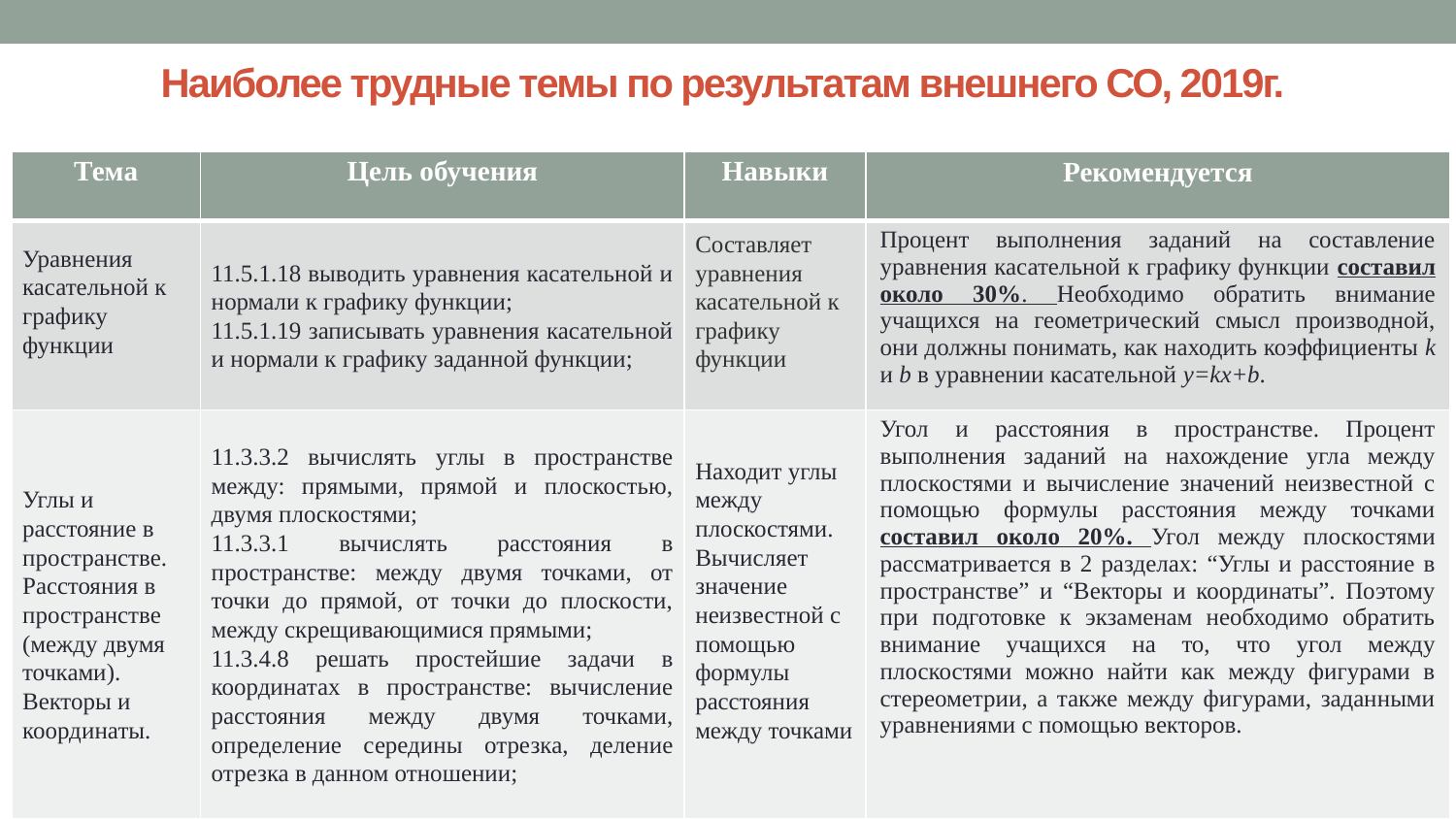

Наиболее трудные темы по результатам внешнего СО, 2019г.
| Тема | Цель обучения | Навыки | Рекомендуется |
| --- | --- | --- | --- |
| Уравнения касательной к графику функции | 11.5.1.18 выводить уравнения касательной и нормали к графику функции; 11.5.1.19 записывать уравнения касательной и нормали к графику заданной функции; | Составляет уравнения касательной к графику функции | Процент выполнения заданий на составление уравнения касательной к графику функции составил около 30%. Необходимо обратить внимание учащихся на геометрический смысл производной, они должны понимать, как находить коэффициенты k и b в уравнении касательной y=kx+b. |
| Углы и расстояние в пространстве. Расстояния в пространстве (между двумя точками). Векторы и координаты. | 11.3.3.2 вычислять углы в пространстве между: прямыми, прямой и плоскостью, двумя плоскостями; 11.3.3.1 вычислять расстояния в пространстве: между двумя точками, от точки до прямой, от точки до плоскости, между скрещивающимися прямыми; 11.3.4.8 решать простейшие задачи в координатах в пространстве: вычисление расстояния между двумя точками, определение середины отрезка, деление отрезка в данном отношении; | Находит углы между плоскостями. Вычисляет значение неизвестной с помощью формулы расстояния между точками | Угол и расстояния в пространстве. Процент выполнения заданий на нахождение угла между плоскостями и вычисление значений неизвестной с помощью формулы расстояния между точками составил около 20%. Угол между плоскостями рассматривается в 2 разделах: “Углы и расстояние в пространстве” и “Векторы и координаты”. Поэтому при подготовке к экзаменам необходимо обратить внимание учащихся на то, что угол между плоскостями можно найти как между фигурами в стереометрии, а также между фигурами, заданными уравнениями с помощью векторов. |